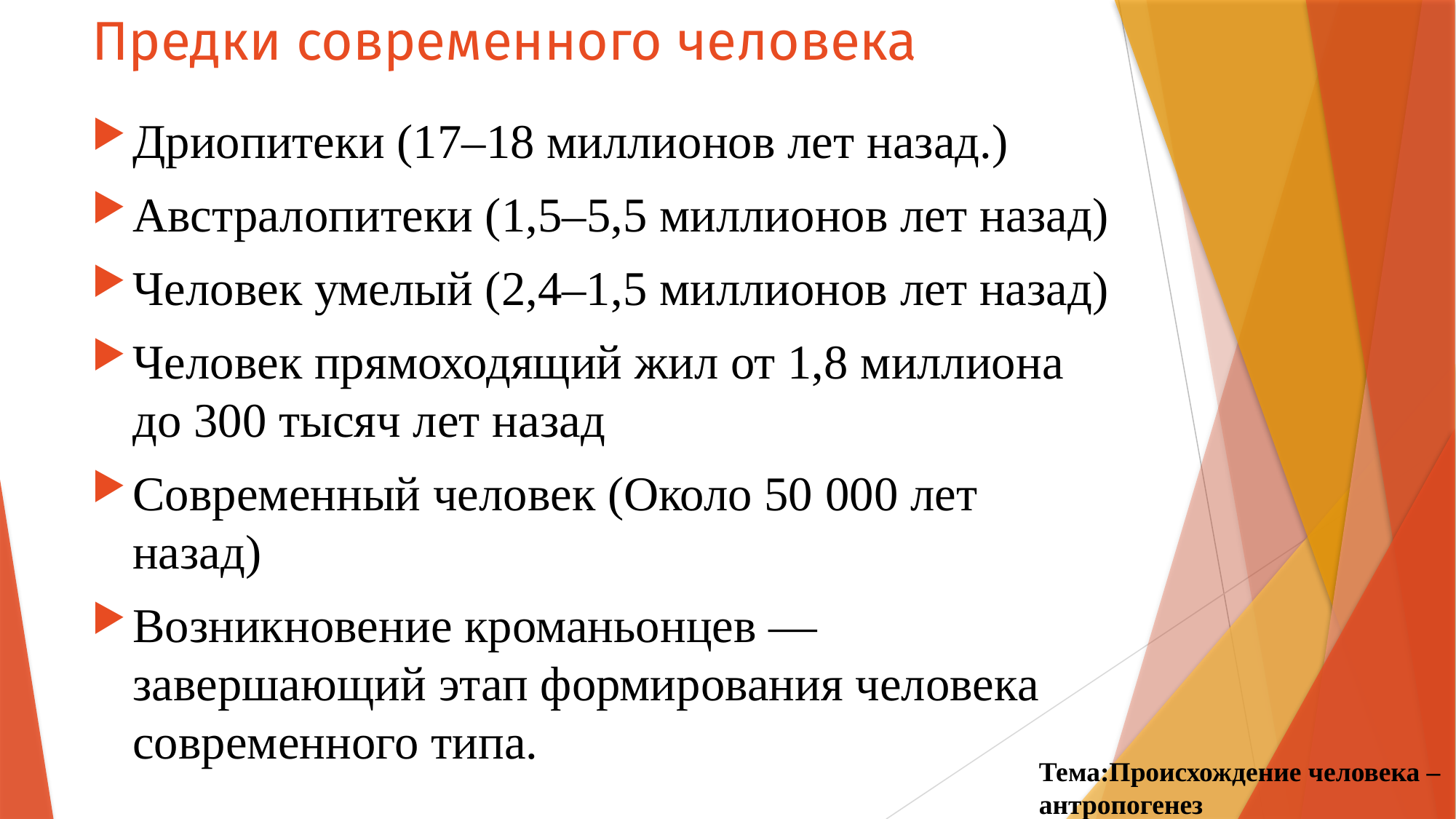

# Предки современного человека
Дриопитеки (17–18 миллионов лет назад.)
Австралопитеки (1,5–5,5 миллионов лет назад)
Человек умелый (2,4–1,5 миллионов лет назад)
Человек прямоходящий жил от 1,8 миллиона до 300 тысяч лет назад
Современный человек (Около 50 000 лет назад)
Возникновение кроманьонцев — завершающий этап формирования человека современного типа.
Тема:Происхождение человека – антропогенез